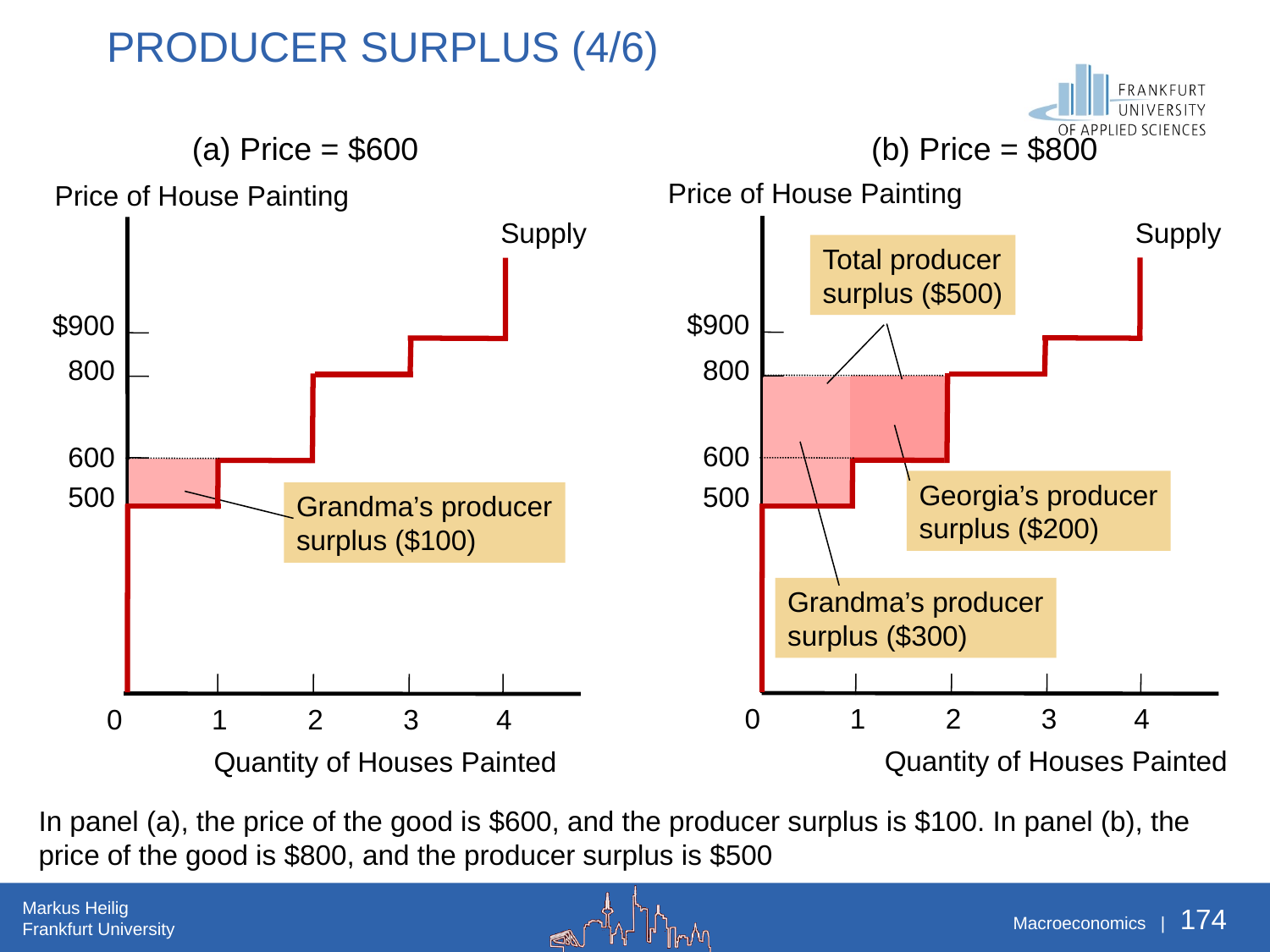

# Producer Surplus (4/6)
(a) Price = $600
(b) Price = $800
Price of House Painting
$900
800
600
500

Price of House Painting
$900
800
600
500

Supply
Supply
Total producer
surplus ($500)

Georgia’s producer
surplus ($200)
Grandma’s producer
surplus ($300)

Grandma’s producer
surplus ($100)
1
2
3
4
0
Quantity of Houses Painted
1
2
3
4
0
Quantity of Houses Painted
In panel (a), the price of the good is $600, and the producer surplus is $100. In panel (b), the price of the good is $800, and the producer surplus is $500